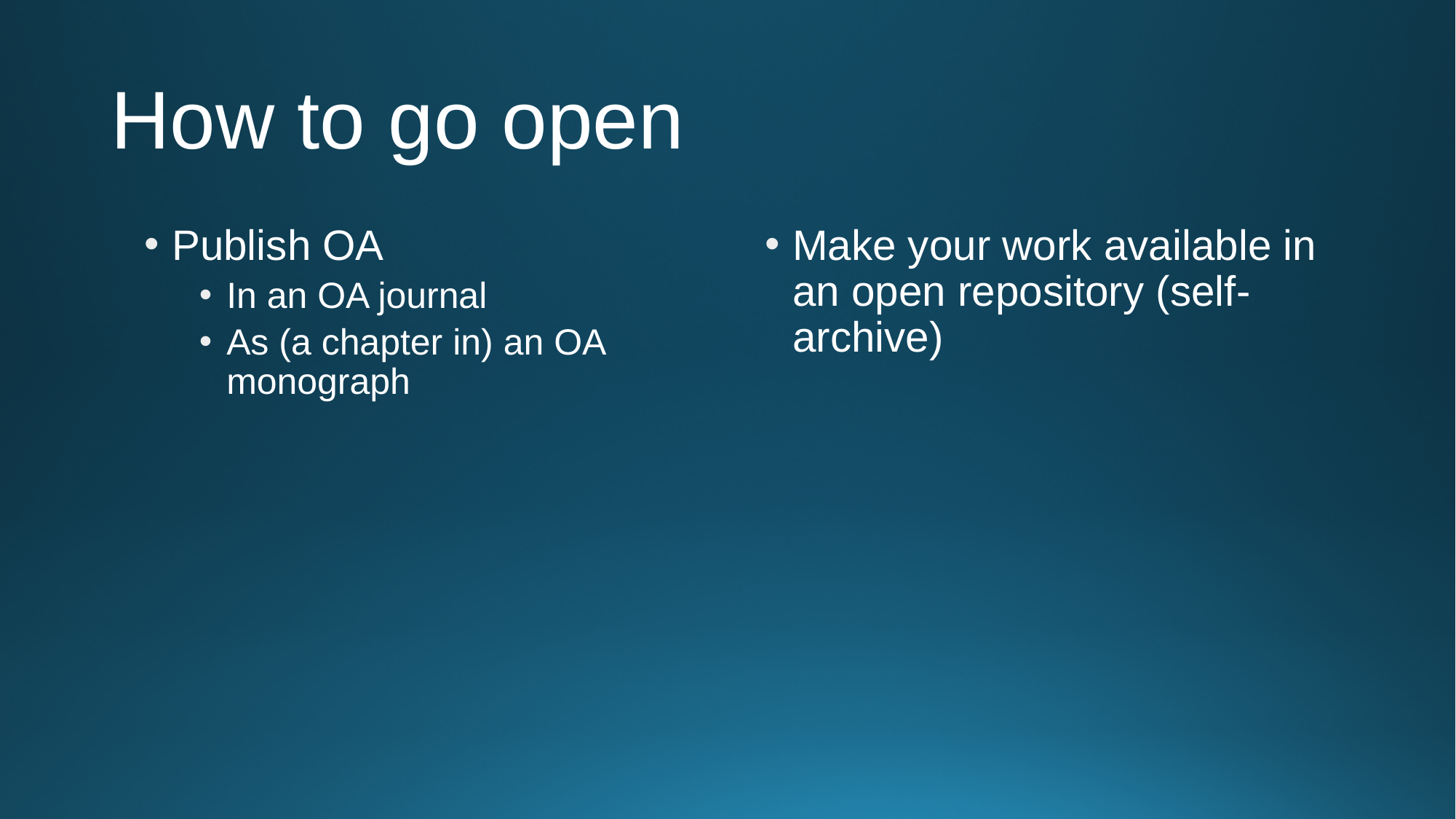

# How to go open
Publish OA
In an OA journal
As (a chapter in) an OA monograph
Make your work available in an open repository (self-archive)